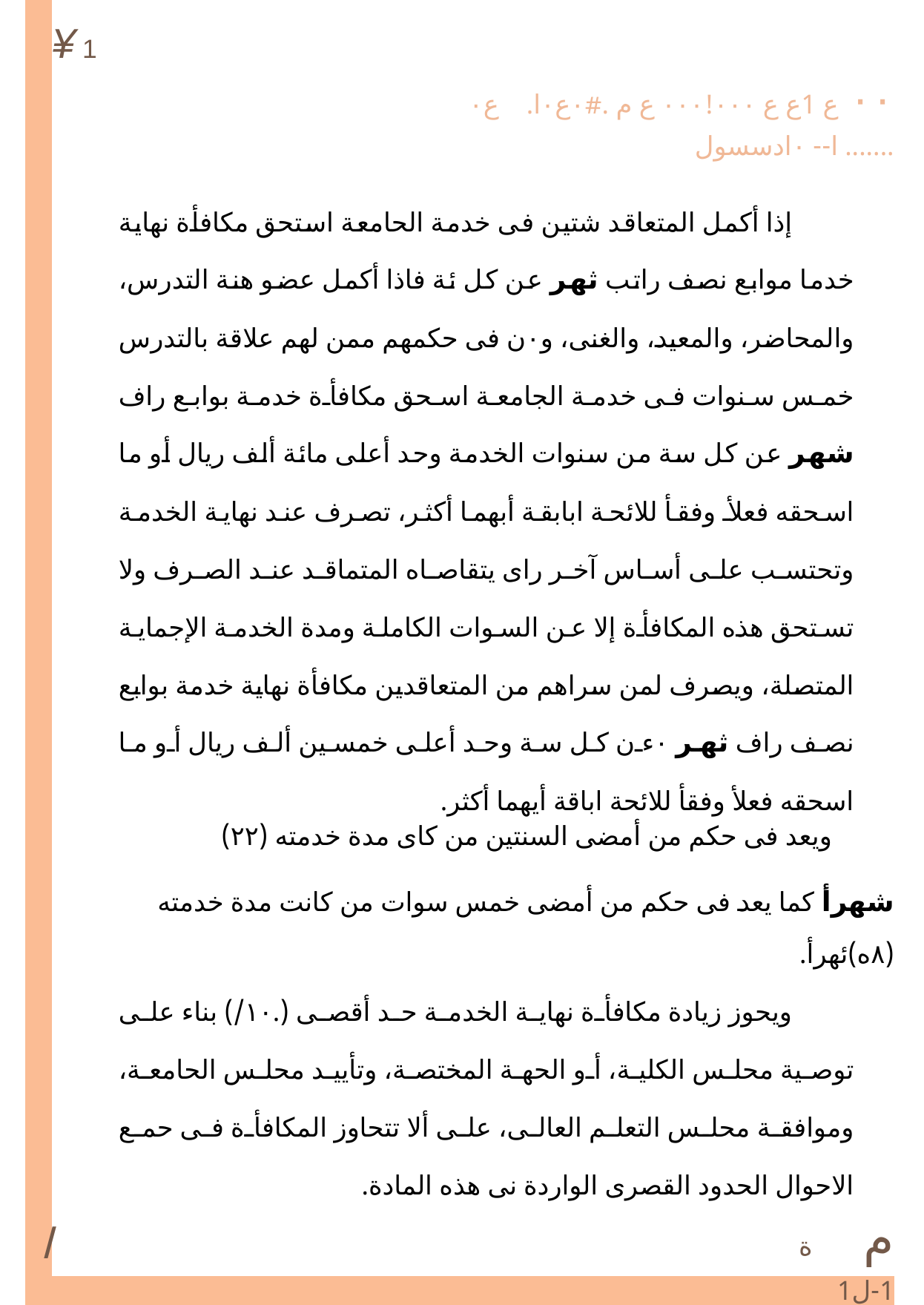

| ا | ¥ 1 |
| --- | --- |
|  | ٠٠ ع 1ع ع ٠٠٠!٠٠٠ ع م .#٠ع٠ا. ع٠ ....... ا-- ٠ادسسول |
|  | إذا أكمل المتعاقد شتين فى خدمة الحامعة استحق مكافأة نهاية خدما موابع نصف راتب ثهر عن كل ئة فاذا أكمل عضو هنة التدرس، والمحاضر، والمعيد، والغنى، و٠ن فى حكمهم ممن لهم علاقة بالتدرس خمس سنوات فى خدمة الجامعة اسحق مكافأة خدمة بوابع راف شهر عن كل سة من سنوات الخدمة وحد أعلى مائة ألف ريال أو ما اسحقه فعلأ وفقأ للائحة ابابقة أبهما أكثر، تصرف عند نهاية الخدمة وتحتسب على أساس آخر راى يتقاصاه المتماقد عند الصرف ولا تستحق هذه المكافأة إلا عن السوات الكاملة ومدة الخدمة الإجماية المتصلة، ويصرف لمن سراهم من المتعاقدين مكافأة نهاية خدمة بوابع نصف راف ثهر ٠ءن كل سة وحد أعلى خمسين ألف ريال أو ما اسحقه فعلأ وفقأ للائحة اباقة أيهما أكثر. ويعد فى حكم من أمضى السنتين من كاى مدة خدمته (٢٢) شهرأ كما يعد فى حكم من أمضى خمس سوات من كانت مدة خدمته (٨ه)ئهرأ. ويحوز زيادة مكافأة نهاية الخدمة حد أقصى (.١٠/) بناء على توصية محلس الكلية، أو الحهة المختصة، وتأييد محلس الحامعة، وموافقة محلس التعلم العالى، على ألا تتحاوز المكافأة فى حمع الاحوال الحدود القصرى الواردة نى هذه المادة. م ة |
| 1-ل1 |  |